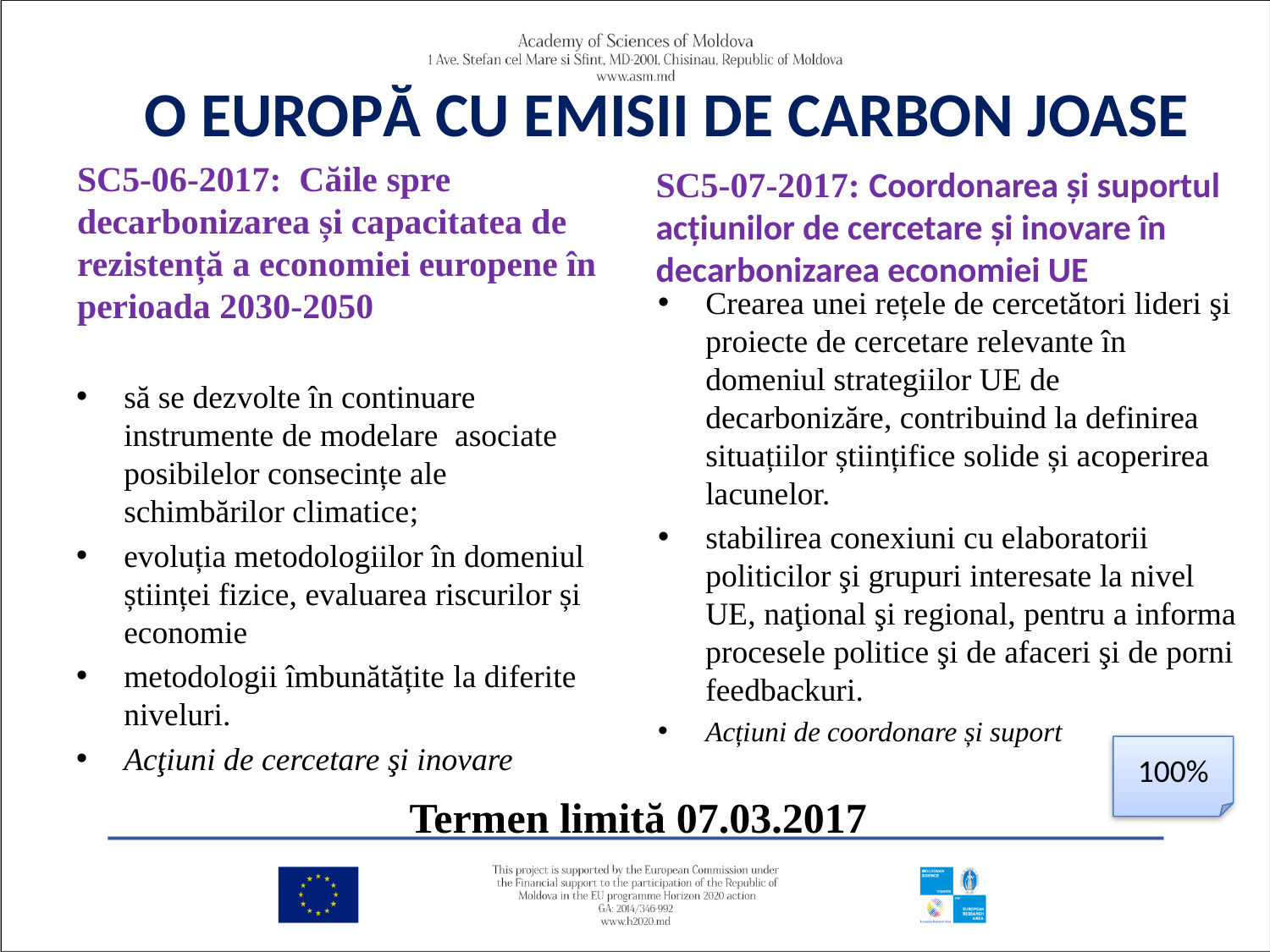

# O EUROPĂ CU EMISII DE CARBON JOASE
SC5-07-2017: Coordonarea şi suportul acţiunilor de cercetare şi inovare în decarbonizarea economiei UE
SC5-06-2017:  Căile spre decarbonizarea și capacitatea de rezistență a economiei europene în perioada 2030-2050
Crearea unei rețele de cercetători lideri şi proiecte de cercetare relevante în domeniul strategiilor UE de decarbonizăre, contribuind la definirea situațiilor științifice solide și acoperirea lacunelor.
stabilirea conexiuni cu elaboratorii politicilor şi grupuri interesate la nivel UE, naţional şi regional, pentru a informa procesele politice şi de afaceri şi de porni feedbackuri.
Acțiuni de coordonare și suport

să se dezvolte în continuare instrumente de modelare  asociate posibilelor consecințe ale schimbărilor climatice;
evoluția metodologiilor în domeniul științei fizice, evaluarea riscurilor și economie
metodologii îmbunătățite la diferite niveluri.
Acţiuni de cercetare şi inovare

100%
Termen limită 07.03.2017